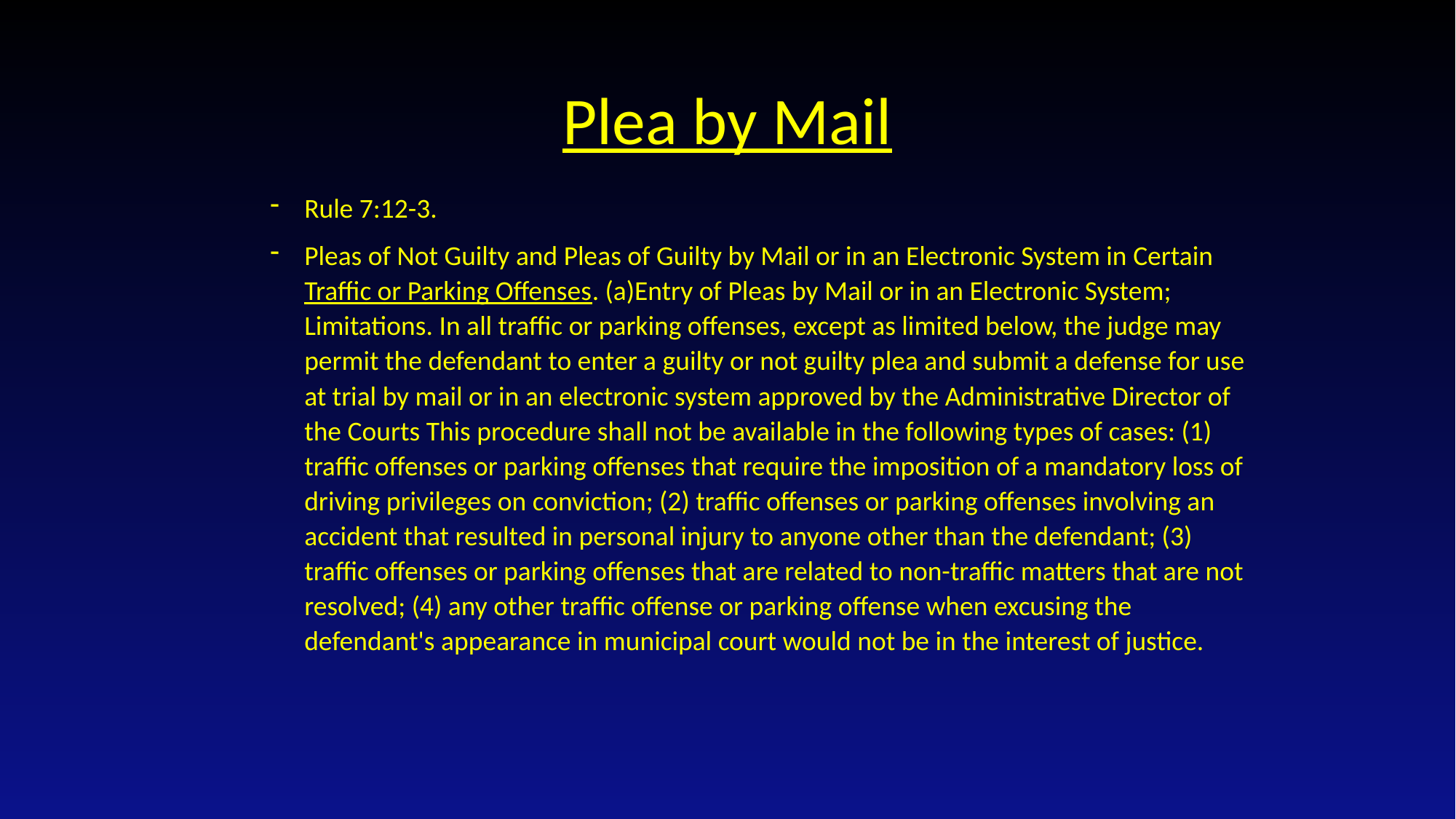

# Plea by Mail
Rule 7:12-3.
Pleas of Not Guilty and Pleas of Guilty by Mail or in an Electronic System in Certain Traffic or Parking Offenses. (a)Entry of Pleas by Mail or in an Electronic System; Limitations. In all traffic or parking offenses, except as limited below, the judge may permit the defendant to enter a guilty or not guilty plea and submit a defense for use at trial by mail or in an electronic system approved by the Administrative Director of the Courts This procedure shall not be available in the following types of cases: (1) traffic offenses or parking offenses that require the imposition of a mandatory loss of driving privileges on conviction; (2) traffic offenses or parking offenses involving an accident that resulted in personal injury to anyone other than the defendant; (3) traffic offenses or parking offenses that are related to non-traffic matters that are not resolved; (4) any other traffic offense or parking offense when excusing the defendant's appearance in municipal court would not be in the interest of justice.